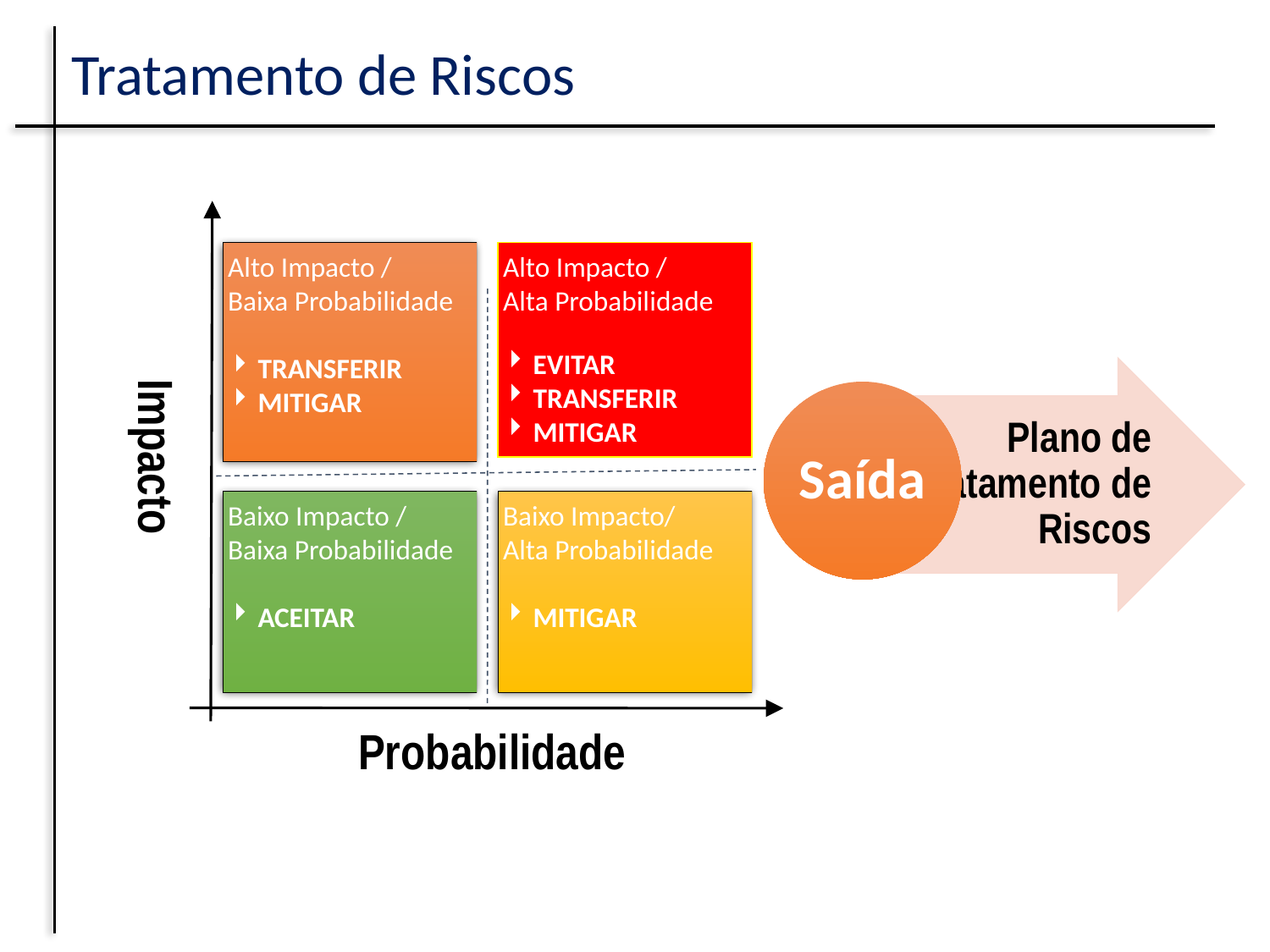

# Tratamento de Riscos

Alto Impacto /
Baixa Probabilidade

TRANSFERIR
MITIGAR

Alto Impacto /
Alta Probabilidade

EVITAR
TRANSFERIR
MITIGAR
Plano de Tratamento de Riscos
Saída

Impacto

Baixo Impacto /
Baixa Probabilidade

ACEITAR
Baixo Impacto/
Alta Probabilidade

MITIGAR

Probabilidade